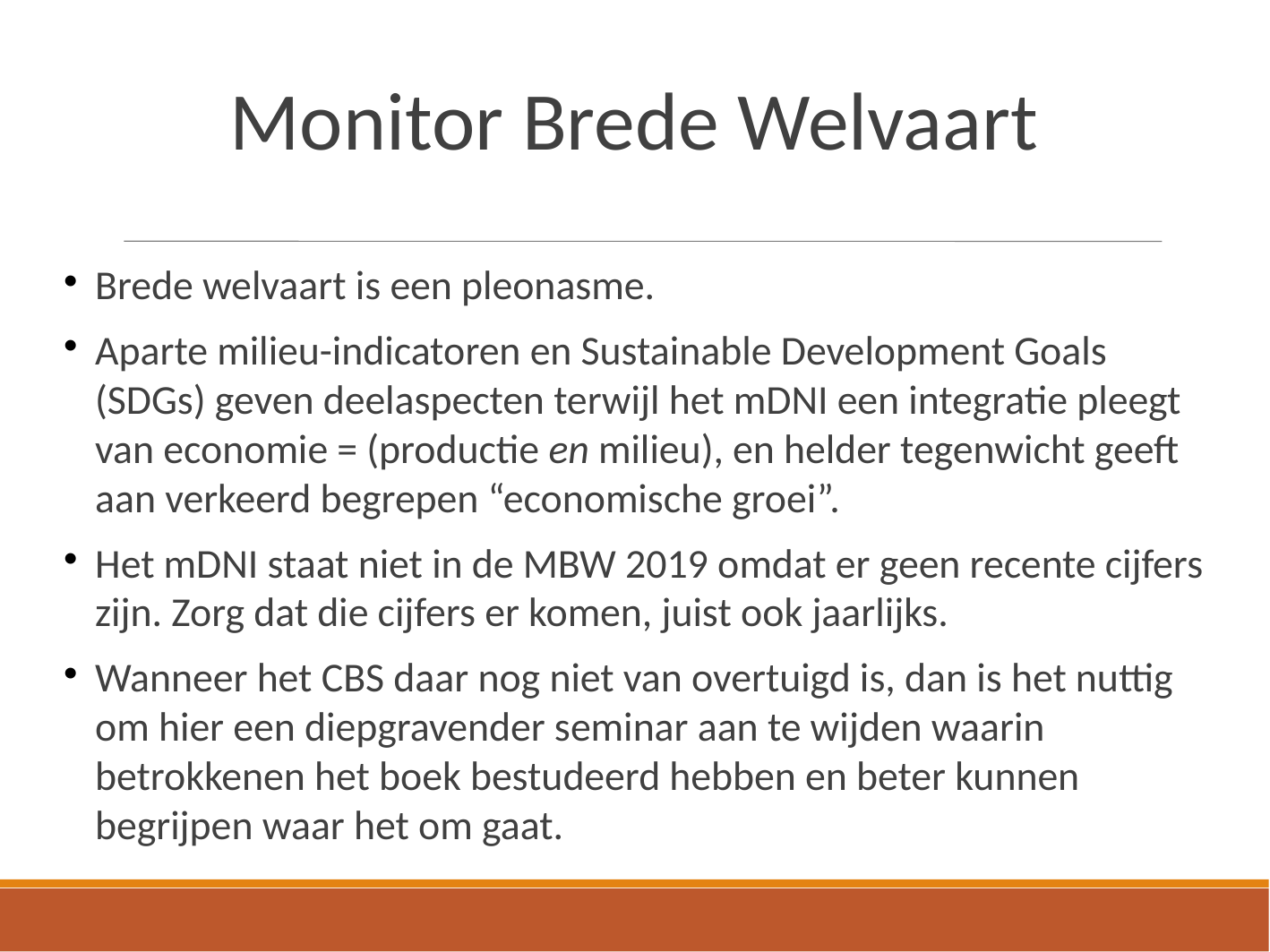

Monitor Brede Welvaart
Brede welvaart is een pleonasme.
Aparte milieu-indicatoren en Sustainable Development Goals (SDGs) geven deelaspecten terwijl het mDNI een integratie pleegt van economie = (productie en milieu), en helder tegenwicht geeft aan verkeerd begrepen “economische groei”.
Het mDNI staat niet in de MBW 2019 omdat er geen recente cijfers zijn. Zorg dat die cijfers er komen, juist ook jaarlijks.
Wanneer het CBS daar nog niet van overtuigd is, dan is het nuttig om hier een diepgravender seminar aan te wijden waarin betrokkenen het boek bestudeerd hebben en beter kunnen begrijpen waar het om gaat.